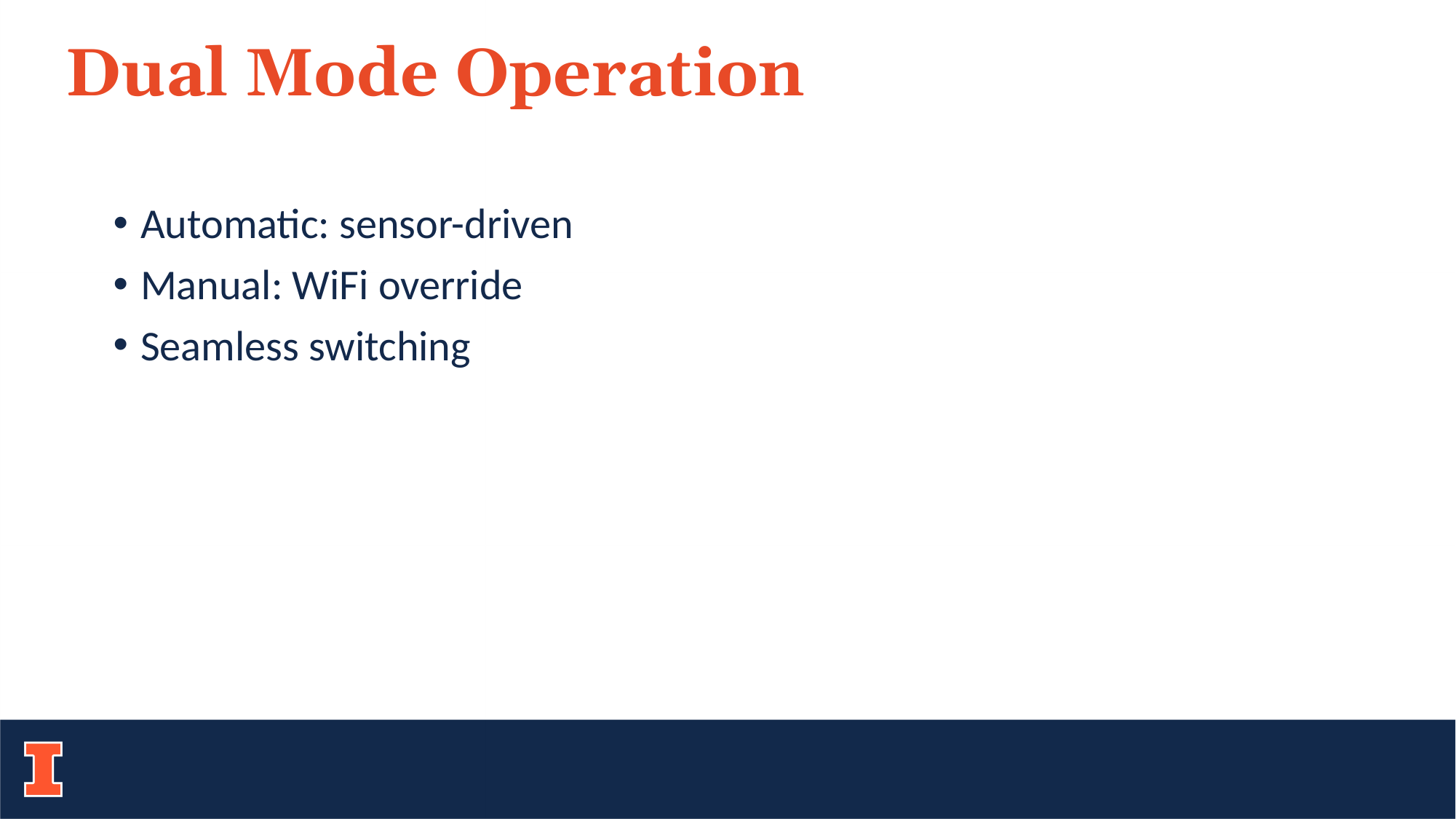

Dual Mode Operation
Automatic: sensor-driven
Manual: WiFi override
Seamless switching